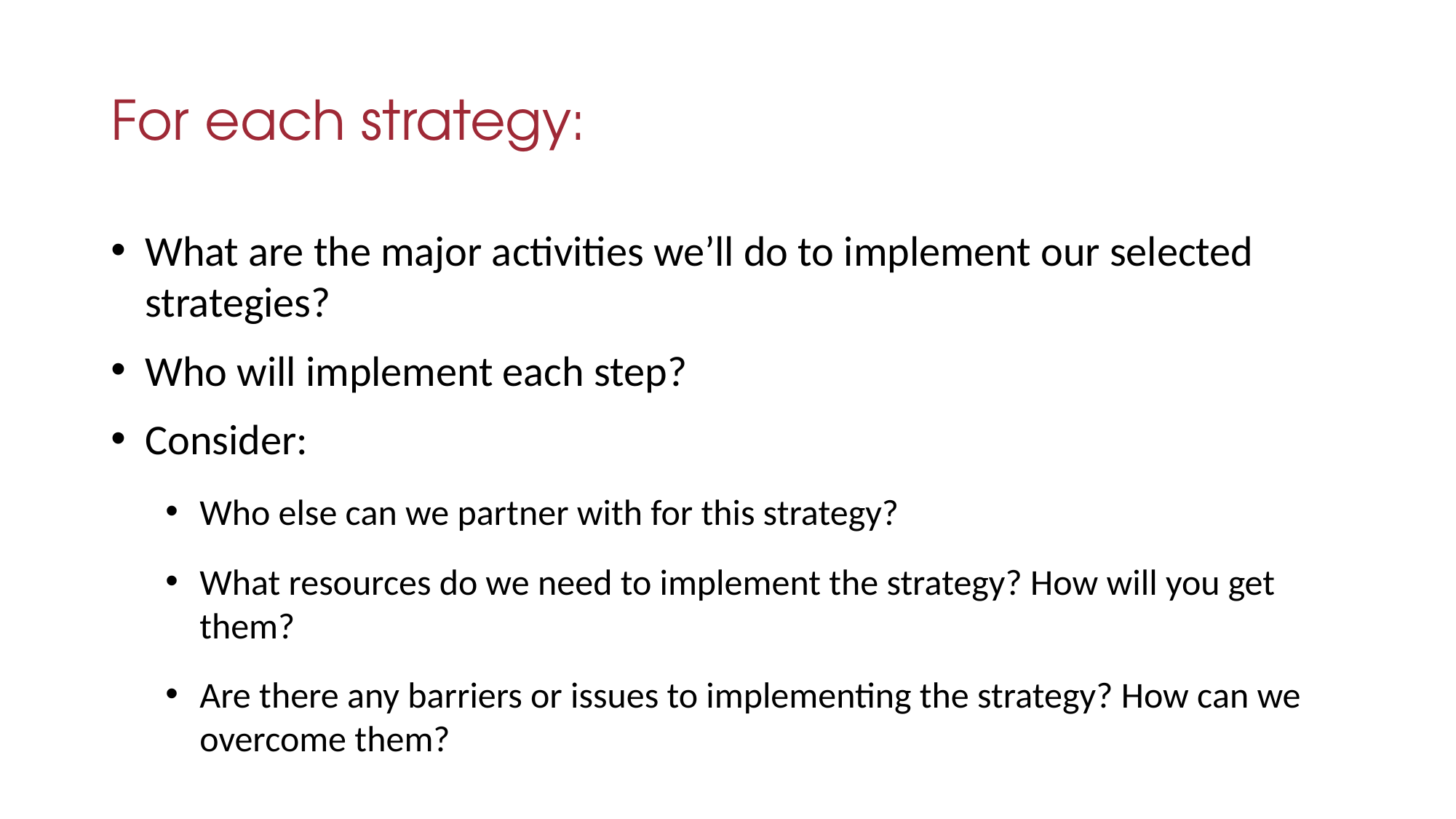

# For each strategy:
What are the major activities we’ll do to implement our selected strategies?
Who will implement each step?
Consider:
Who else can we partner with for this strategy?
What resources do we need to implement the strategy? How will you get them?
Are there any barriers or issues to implementing the strategy? How can we overcome them?